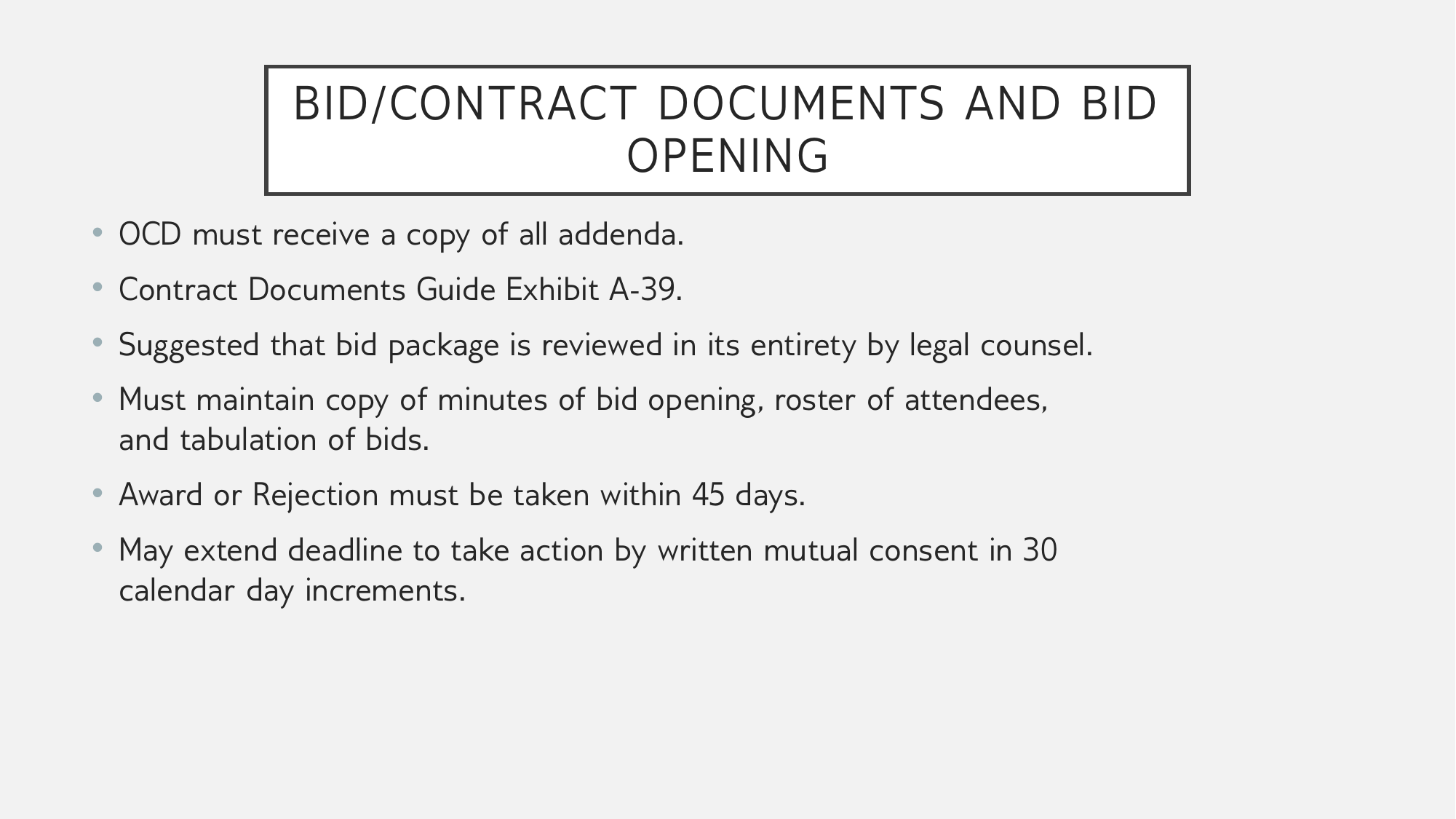

# Bid/Contract Documents and Bid Opening
OCD must receive a copy of all addenda.
Contract Documents Guide Exhibit A-39.
Suggested that bid package is reviewed in its entirety by legal counsel.
Must maintain copy of minutes of bid opening, roster of attendees, and tabulation of bids.
Award or Rejection must be taken within 45 days.
May extend deadline to take action by written mutual consent in 30 calendar day increments.